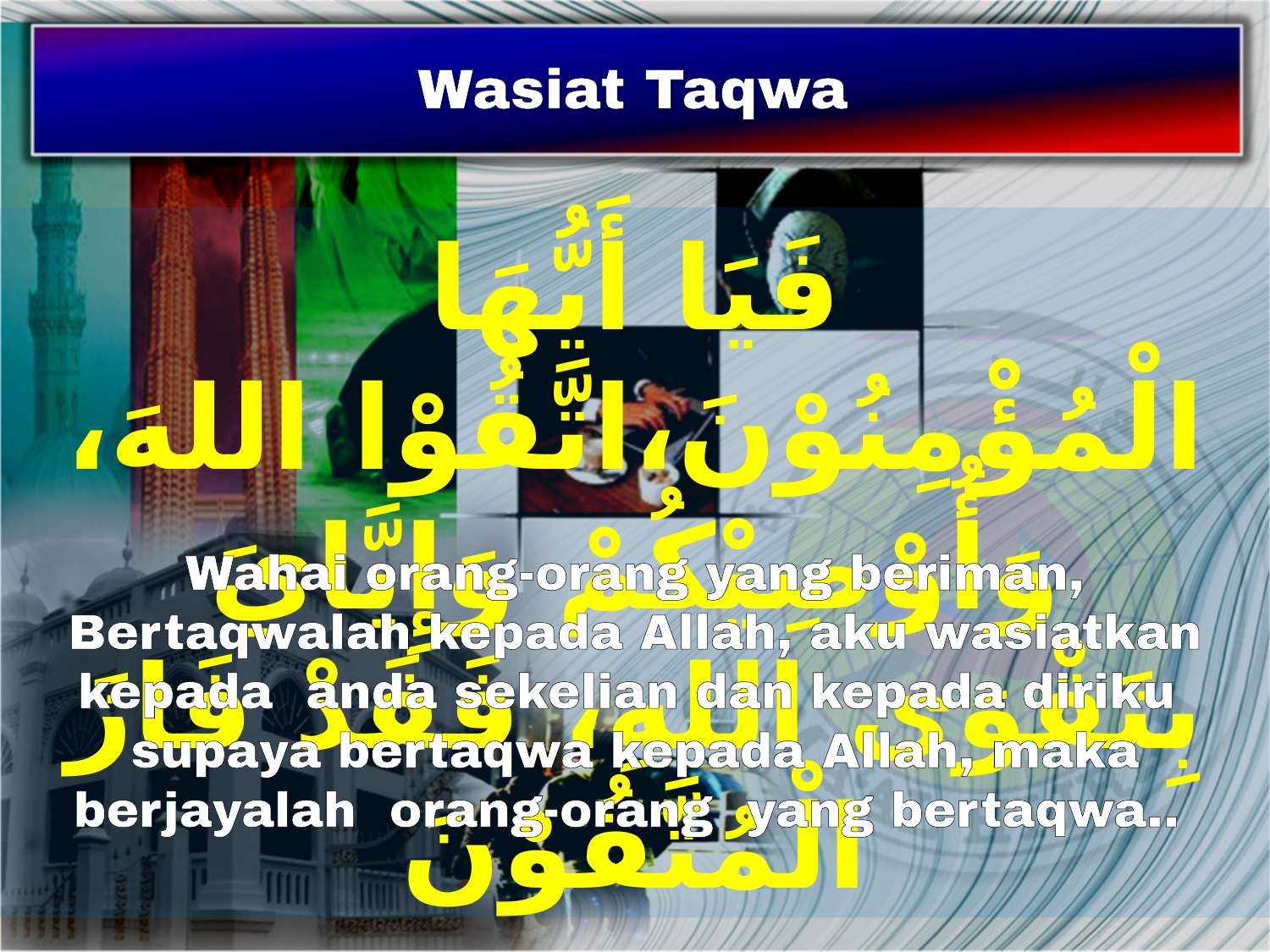

Wasiat Taqwa
فَيَا أَيُّهَا الْمُؤْمِنُوْنَ،اتَّقُوْا اللهَ، وَأُوْصِيْكُمْ وَإِيَّايَ بِتَقْوَى اللهِ، فَقَدْ فَازَ الْمُتَّقُوْنَ
Wahai orang-orang yang beriman, Bertaqwalah kepada Allah, aku wasiatkan kepada  anda sekelian dan kepada diriku  supaya bertaqwa kepada Allah, maka berjayalah  orang-orang  yang bertaqwa..